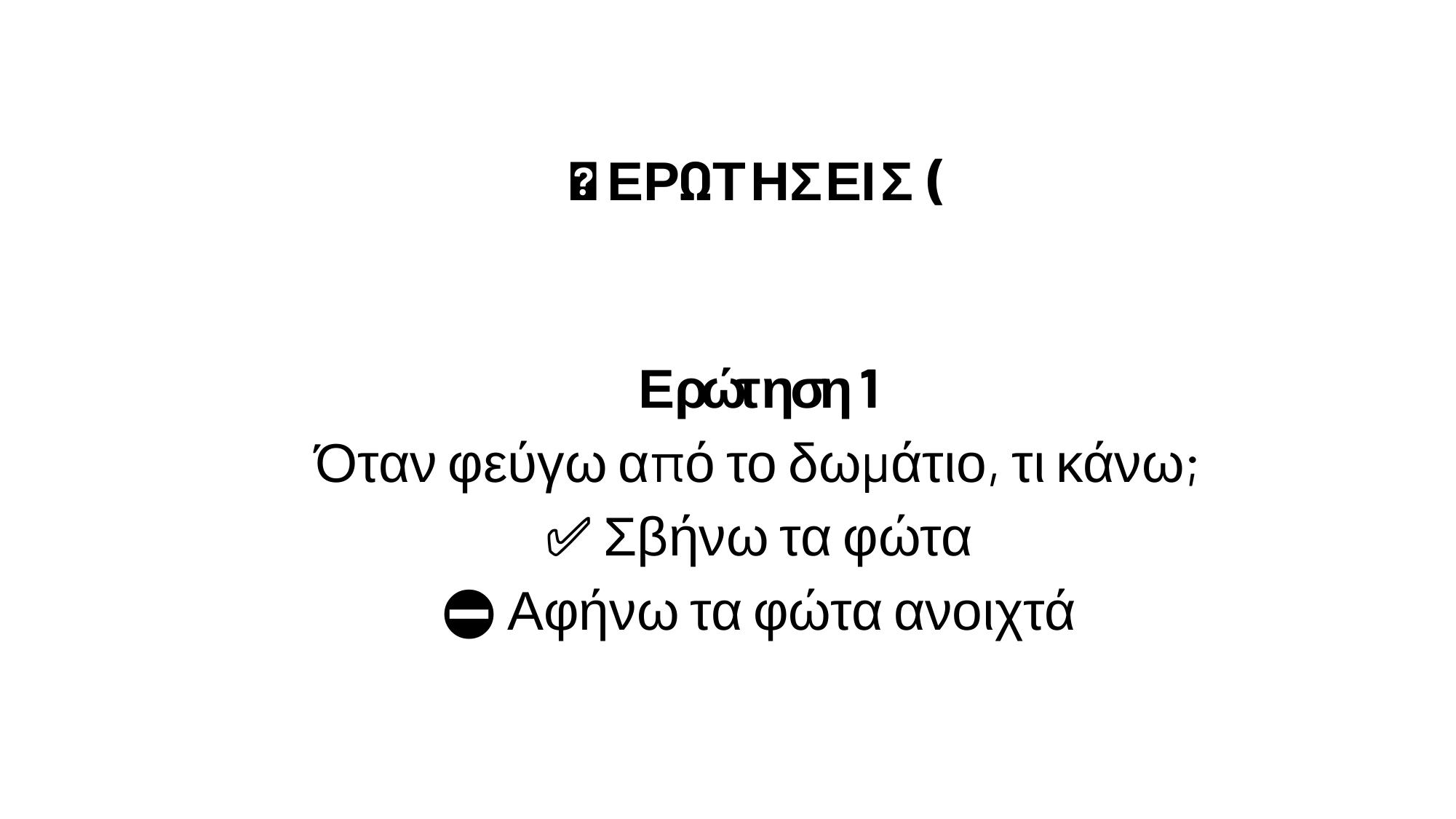

🧩 ΕΡΩΤΗΣΕΙΣ (

Ερώτηση 1
Όταν φεύγω από το δωμάτιο, τι κάνω;
✅ Σβήνω τα φώτα
⛔ Αφήνω τα φώτα ανοιχτά